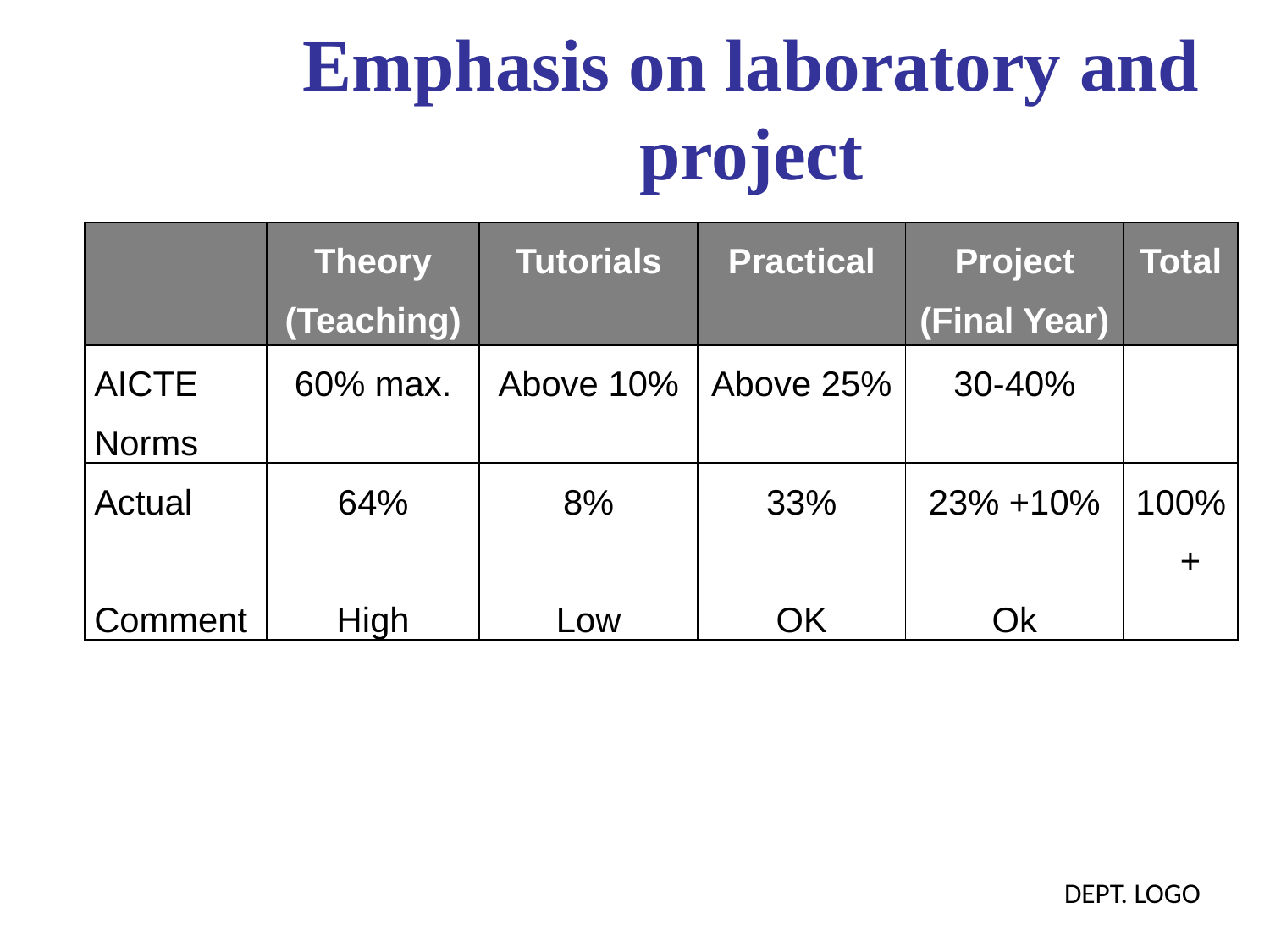

Emphasis on laboratory and project
|  | Theory (Teaching) | Tutorials | Practical | Project (Final Year) | Total |
| --- | --- | --- | --- | --- | --- |
| AICTE Norms | 60% max. | Above 10% | Above 25% | 30-40% |  |
| Actual | 64% | 8% | 33% | 23% +10% | 100% + |
| Comment | High | Low | OK | Ok |  |
DEPT. LOGO